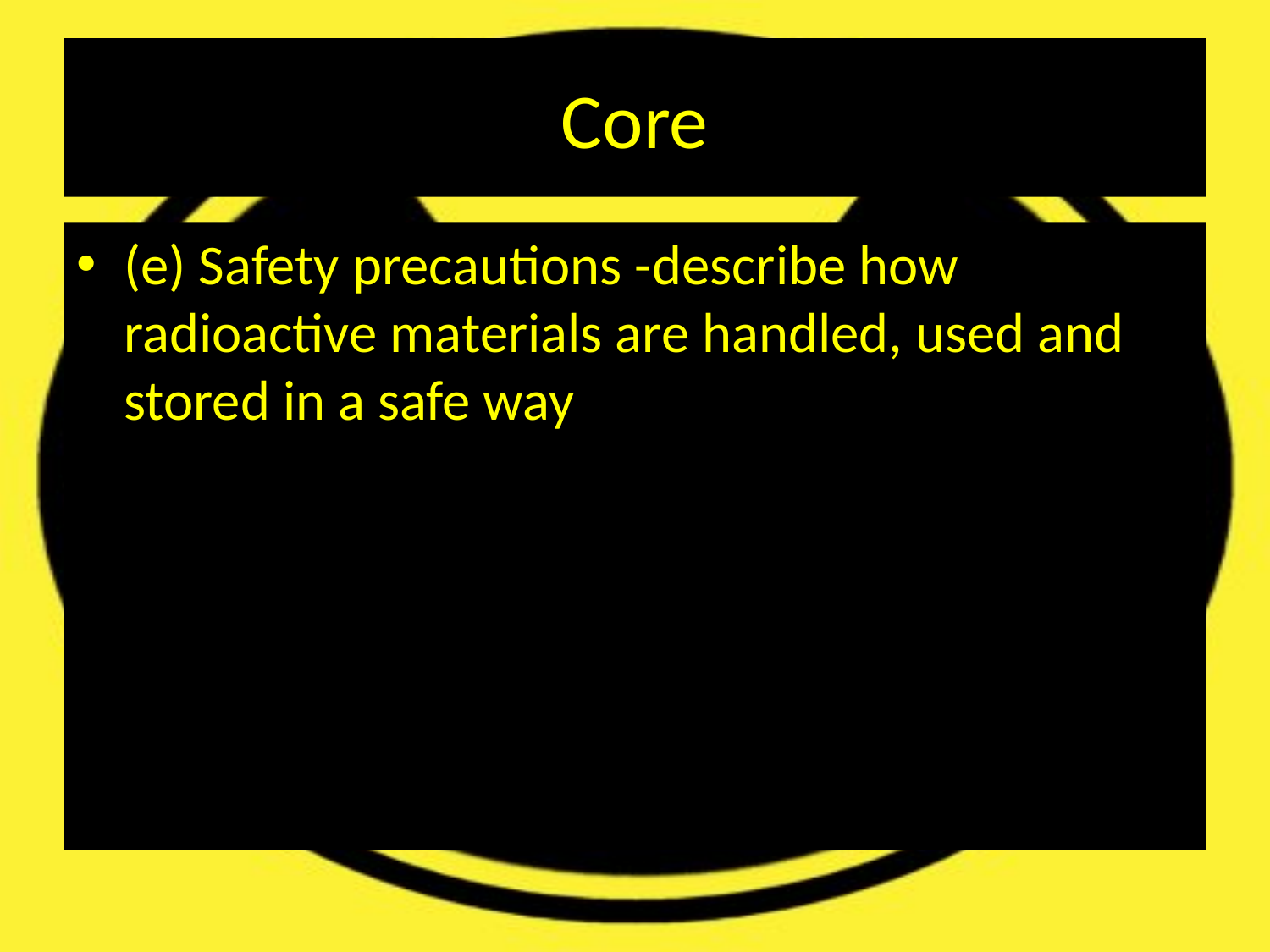

# Core
(e) Safety precautions -describe how radioactive materials are handled, used and stored in a safe way